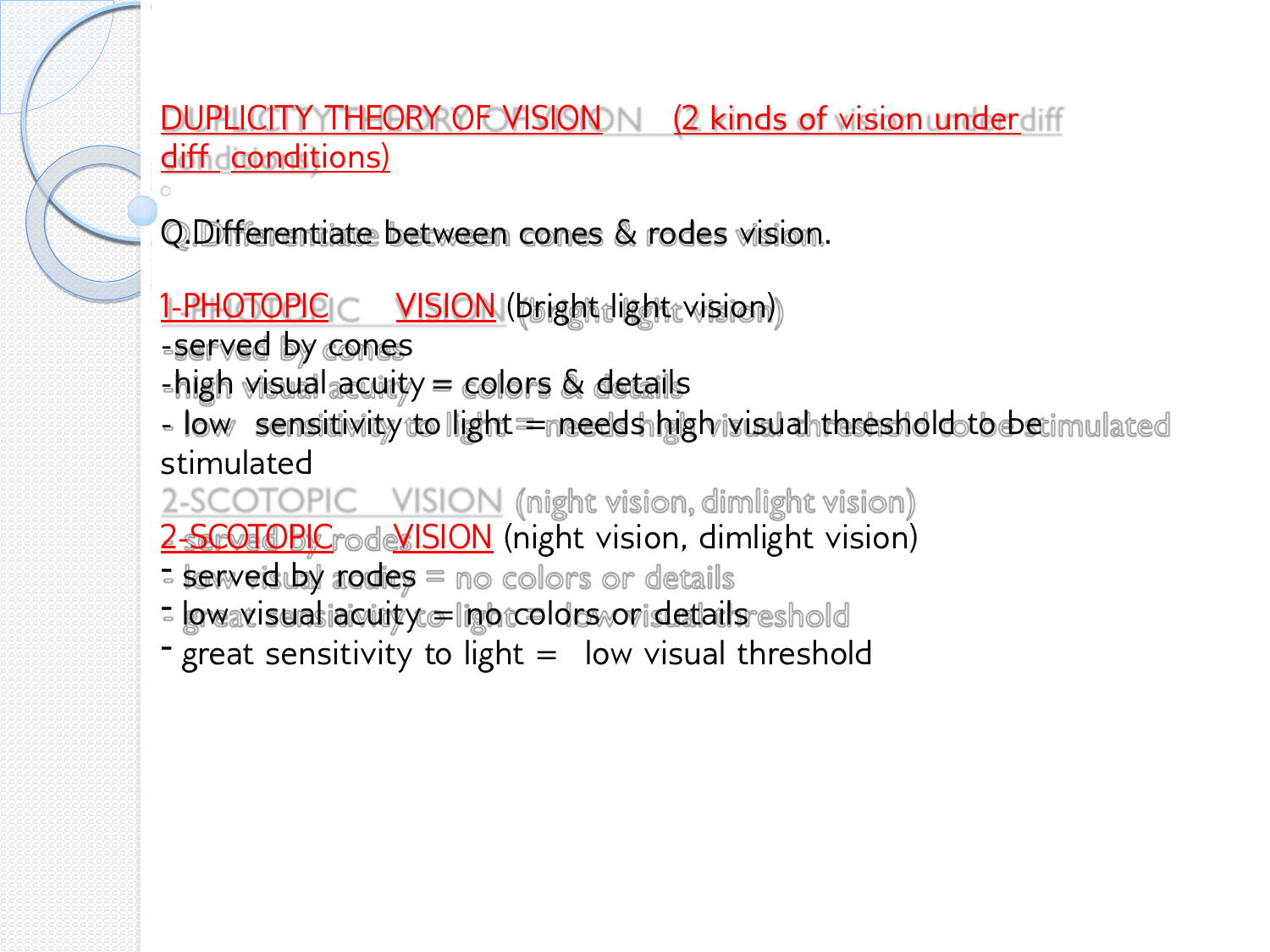

DUPLICITY THEORY OF VISION	(2 kinds of vision under diff  conditions)
Q.Differentiate between cones & rodes vision.
1-PHOTOPIC	VISION (bright light vision)
-served by cones
-high visual acuity	= colors & details
- low	sensitivity to light = needs high visual threshold to be stimulated
2-SCOTOPIC	VISION (night vision, dimlight vision)
served by rodes
low visual acuity = no colors or details
great sensitivity to light =	low visual threshold